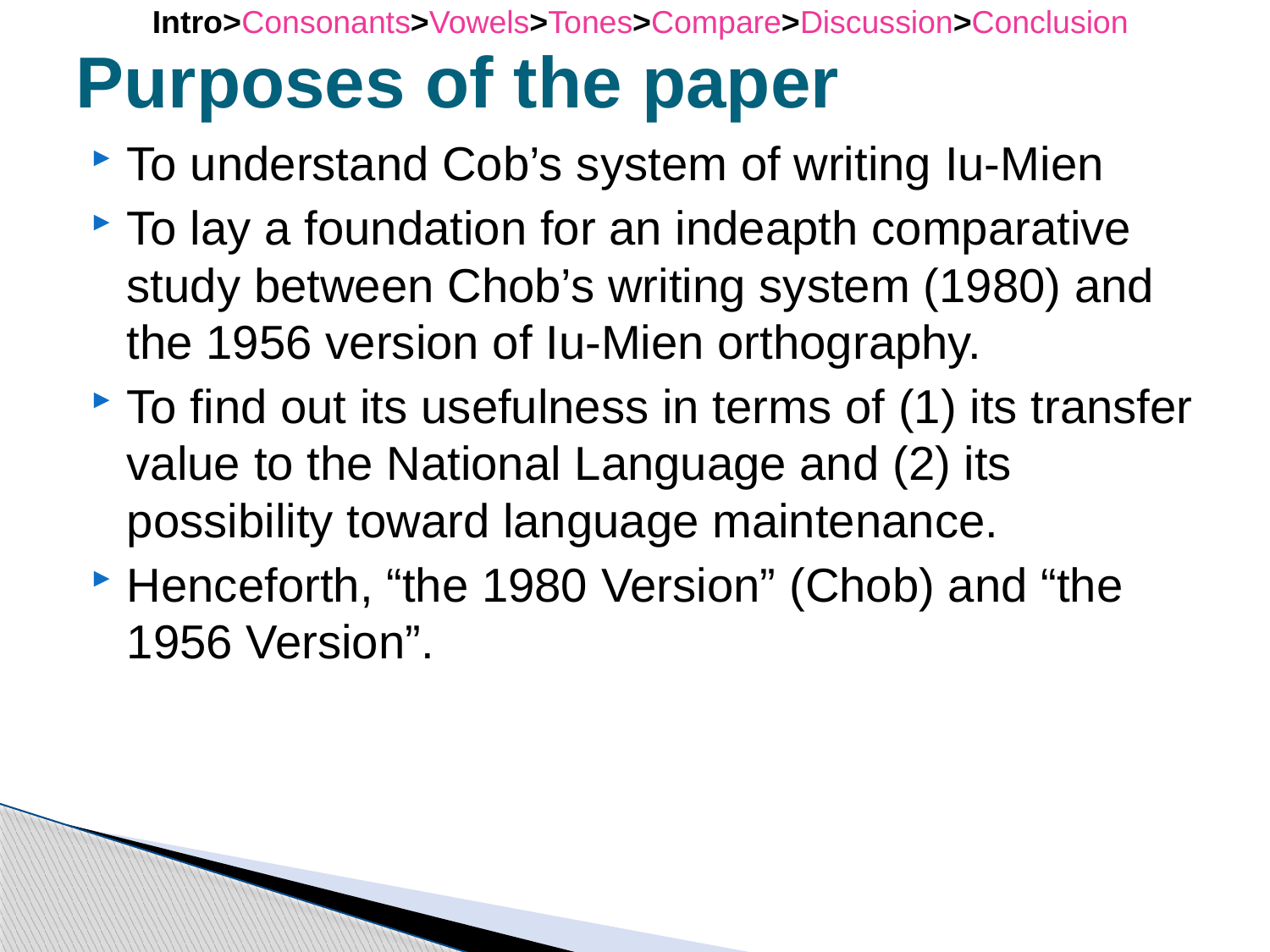

Intro>Consonants>Vowels>Tones>Compare>Discussion>Conclusion
# Purposes of the paper
To understand Cob’s system of writing Iu-Mien
To lay a foundation for an indeapth comparative study between Chob’s writing system (1980) and the 1956 version of Iu-Mien orthography.
To find out its usefulness in terms of (1) its transfer value to the National Language and (2) its possibility toward language maintenance.
Henceforth, “the 1980 Version” (Chob) and “the 1956 Version”.